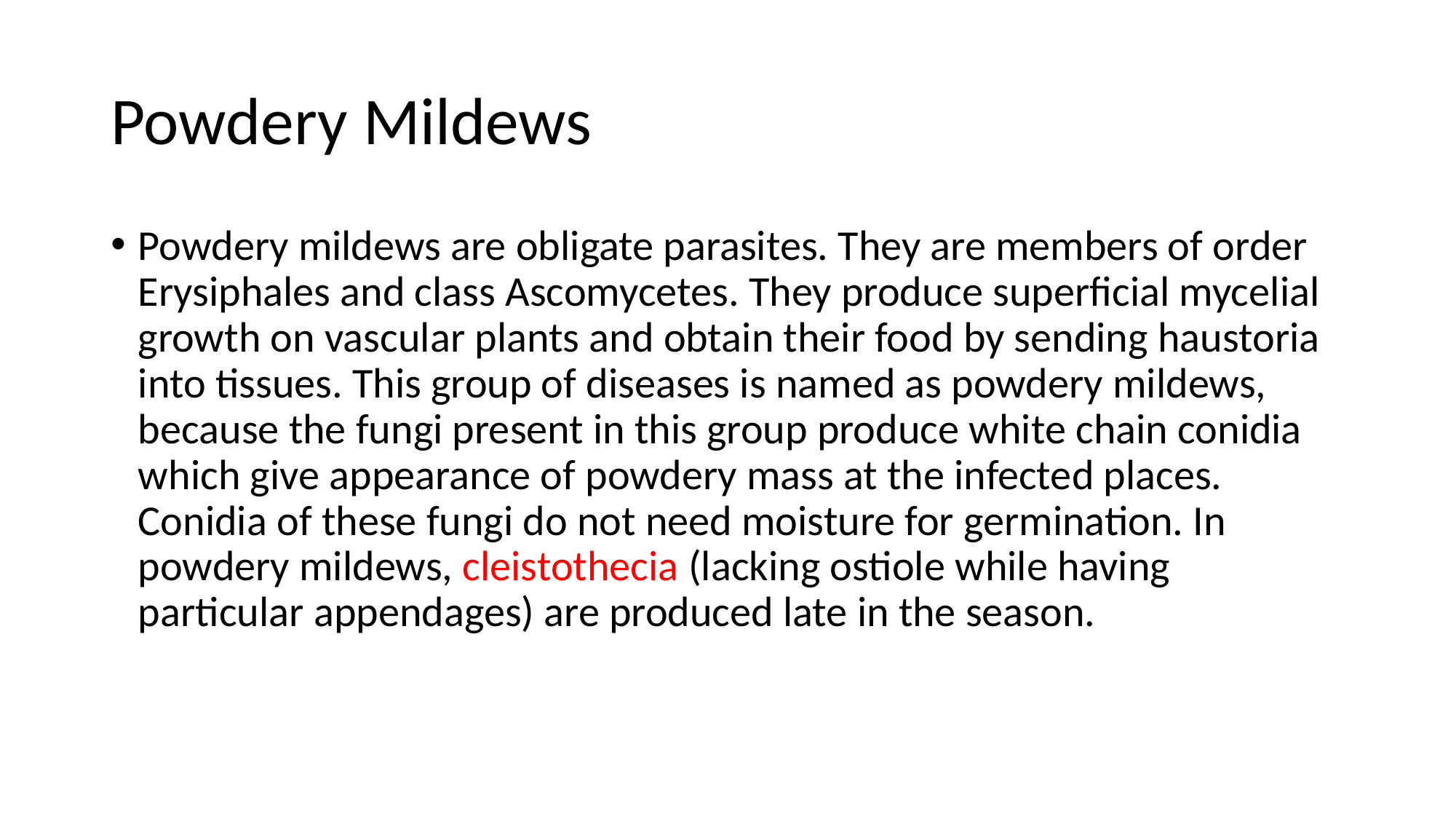

# Powdery Mildews
Powdery mildews are obligate parasites. They are members of order Erysiphales and class Ascomycetes. They produce superficial mycelial growth on vascular plants and obtain their food by sending haustoria into tissues. This group of diseases is named as powdery mildews, because the fungi present in this group produce white chain conidia which give appearance of powdery mass at the infected places. Conidia of these fungi do not need moisture for germination. In powdery mildews, cleistothecia (lacking ostiole while having particular appendages) are produced late in the season.